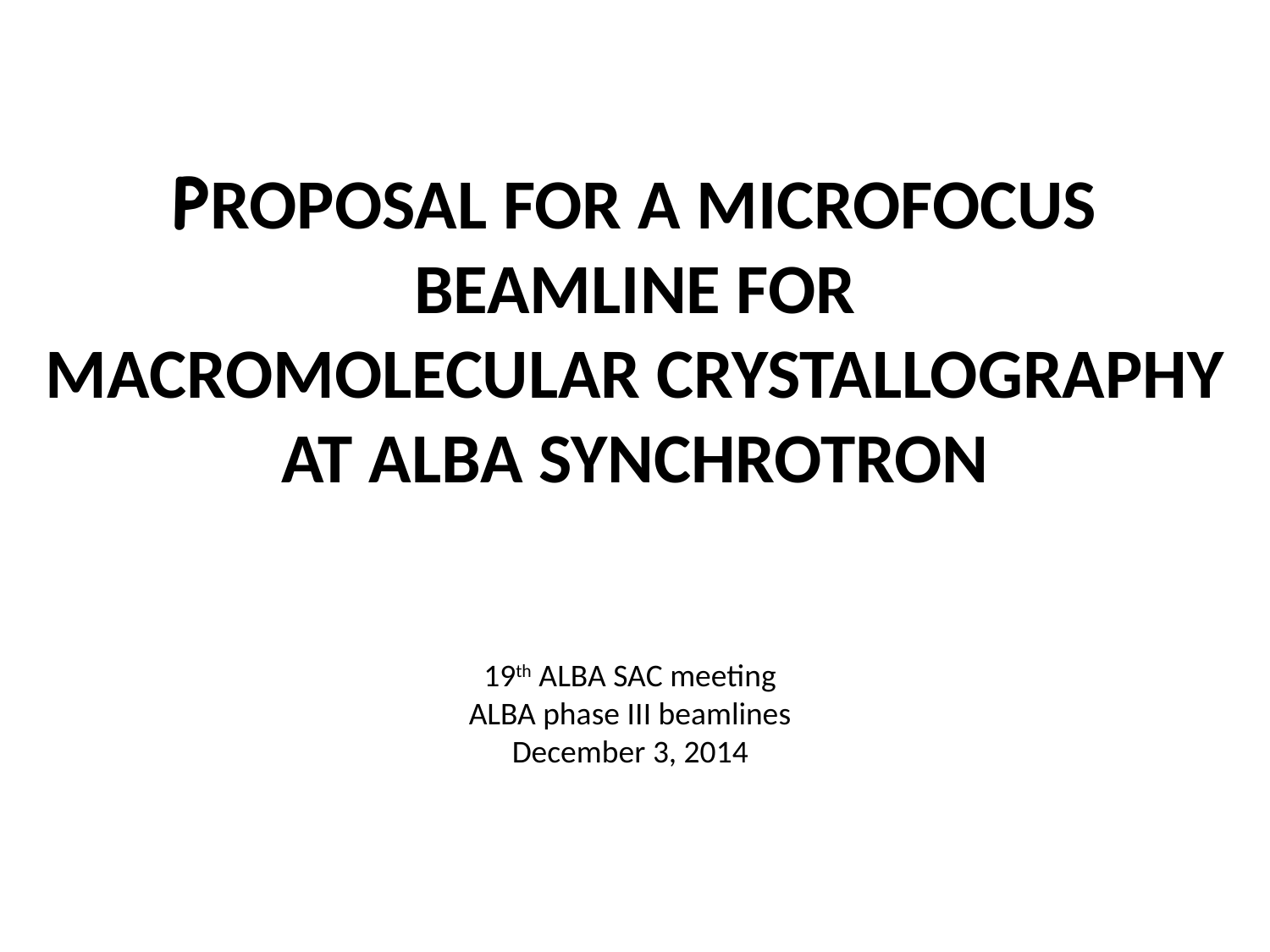

PROPOSAL FOR A MICROFOCUS BEAMLINE FOR
MACROMOLECULAR CRYSTALLOGRAPHY AT ALBA SYNCHROTRON
19th ALBA SAC meeting
ALBA phase III beamlines
December 3, 2014